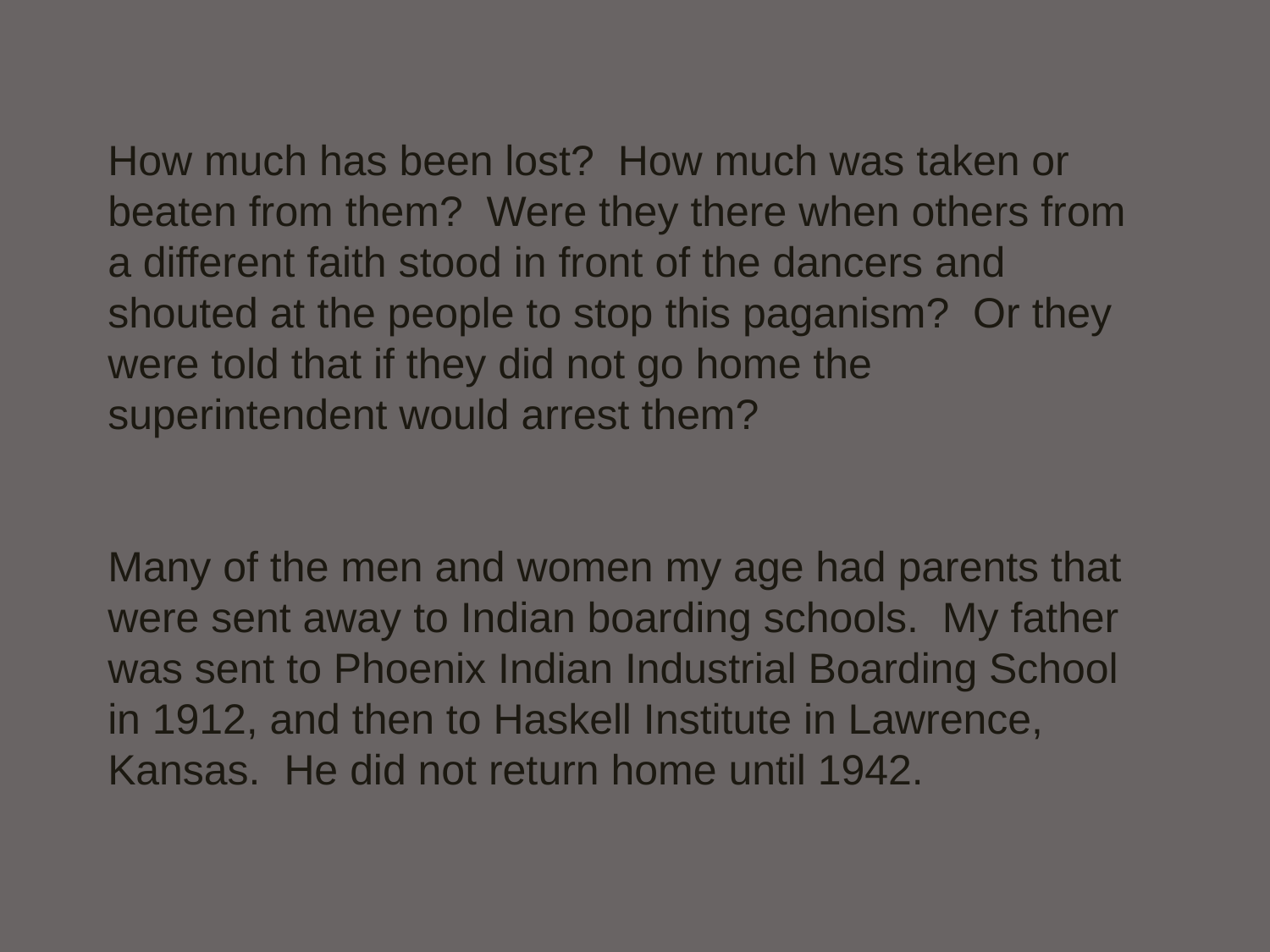

How much has been lost?  How much was taken or beaten from them?  Were they there when others from a different faith stood in front of the dancers and shouted at the people to stop this paganism?  Or they were told that if they did not go home the superintendent would arrest them?

Many of the men and women my age had parents that were sent away to Indian boarding schools.  My father was sent to Phoenix Indian Industrial Boarding School in 1912, and then to Haskell Institute in Lawrence, Kansas.  He did not return home until 1942.